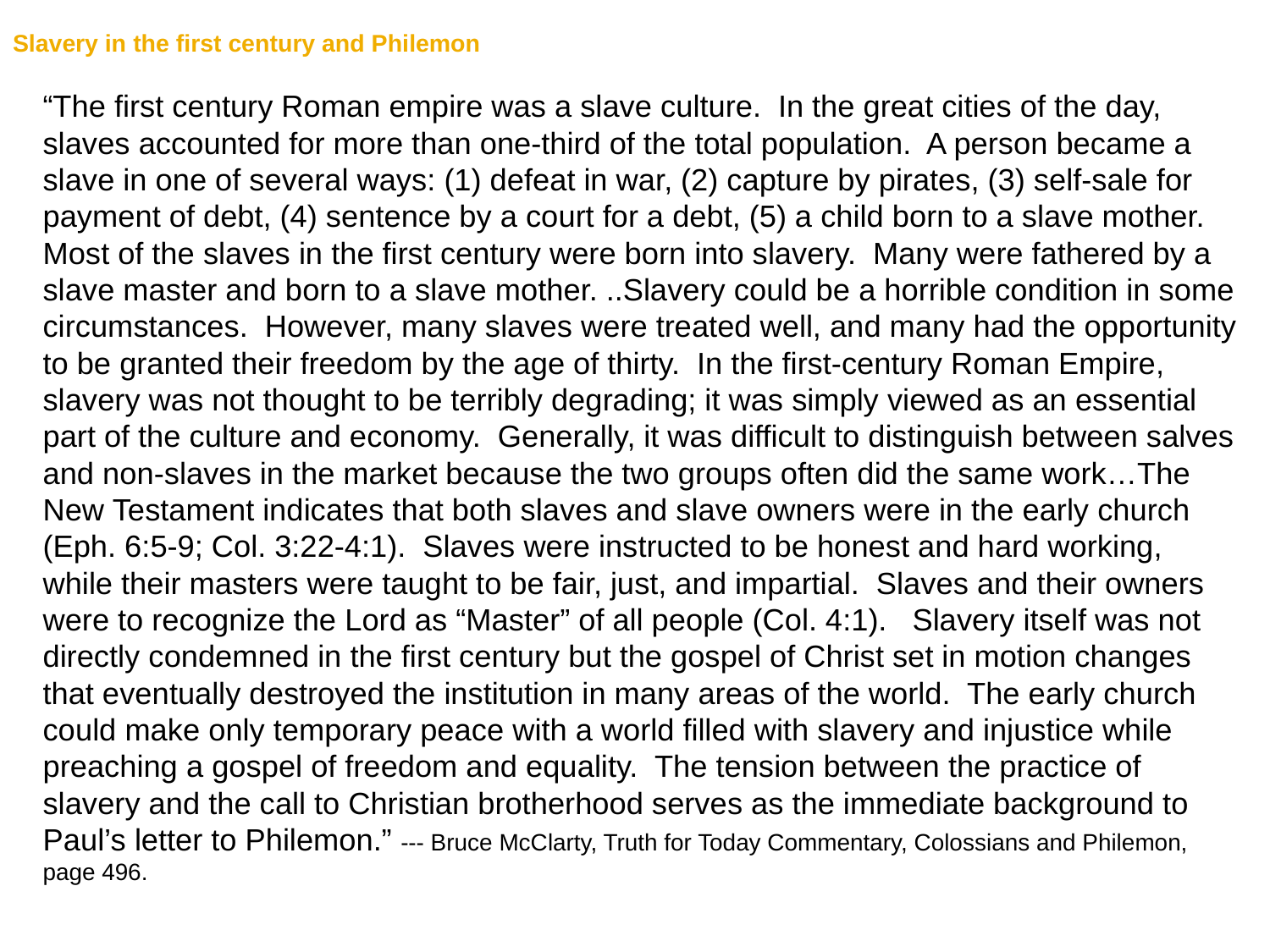

Slavery in the first century and Philemon
“The first century Roman empire was a slave culture.  In the great cities of the day, slaves accounted for more than one-third of the total population.  A person became a slave in one of several ways: (1) defeat in war, (2) capture by pirates, (3) self-sale for payment of debt, (4) sentence by a court for a debt, (5) a child born to a slave mother.  Most of the slaves in the first century were born into slavery.  Many were fathered by a slave master and born to a slave mother. ..Slavery could be a horrible condition in some circumstances.  However, many slaves were treated well, and many had the opportunity to be granted their freedom by the age of thirty.  In the first-century Roman Empire, slavery was not thought to be terribly degrading; it was simply viewed as an essential part of the culture and economy.  Generally, it was difficult to distinguish between salves and non-slaves in the market because the two groups often did the same work…The New Testament indicates that both slaves and slave owners were in the early church (Eph. 6:5-9; Col. 3:22-4:1).  Slaves were instructed to be honest and hard working, while their masters were taught to be fair, just, and impartial.  Slaves and their owners were to recognize the Lord as “Master” of all people (Col. 4:1).   Slavery itself was not directly condemned in the first century but the gospel of Christ set in motion changes that eventually destroyed the institution in many areas of the world.  The early church could make only temporary peace with a world filled with slavery and injustice while preaching a gospel of freedom and equality.  The tension between the practice of slavery and the call to Christian brotherhood serves as the immediate background to Paul’s letter to Philemon.” --- Bruce McClarty, Truth for Today Commentary, Colossians and Philemon, page 496.